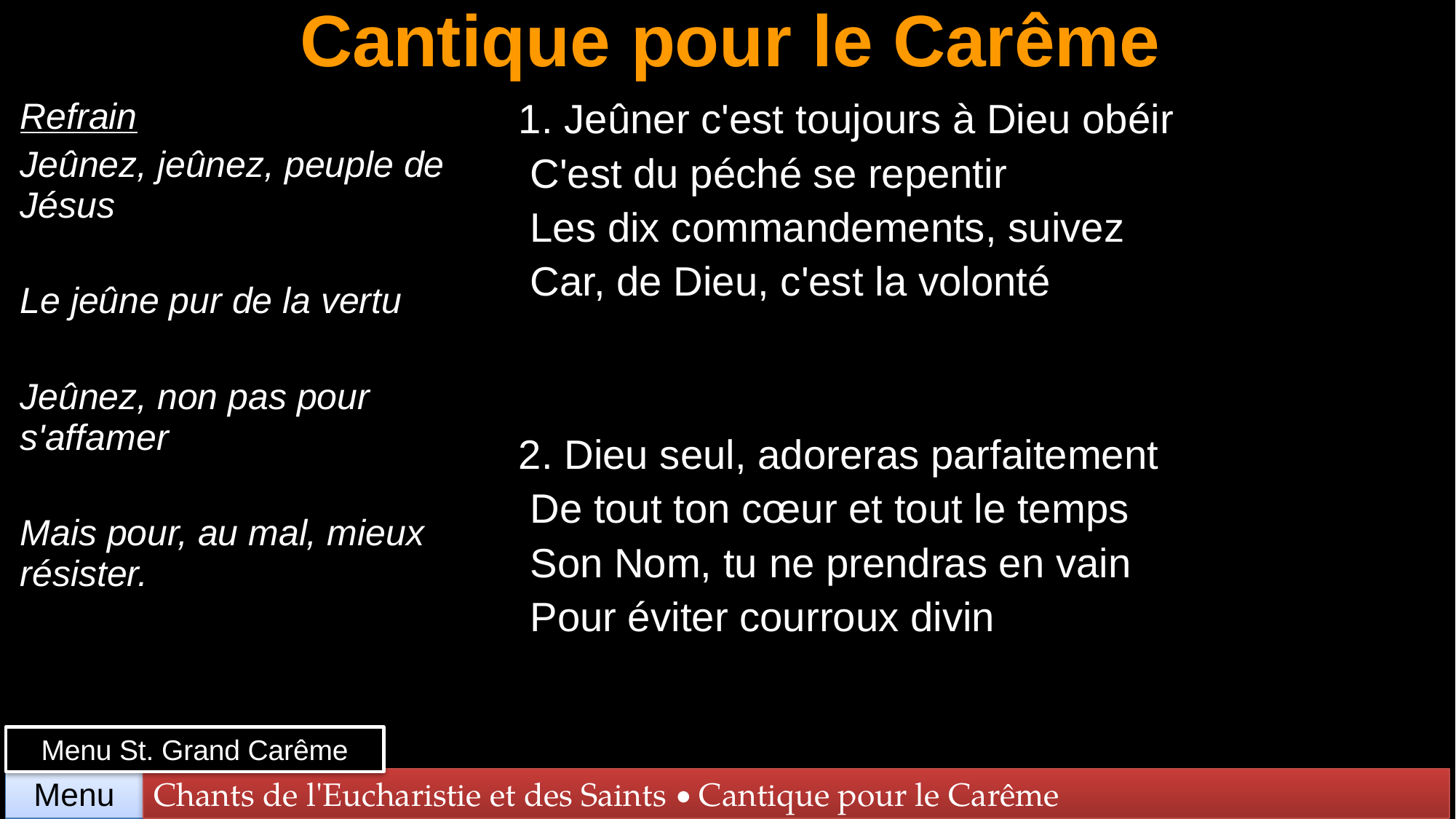

# Cantique pour le Carême
| Refrain Jeûnez, jeûnez, peuple de Jésus Le jeûne pur de la vertu Jeûnez, non pas pour s'affamer Mais pour, au mal, mieux résister. | 1. Jeûner c'est toujours à Dieu obéir C'est du péché se repentir Les dix commandements, suivez Car, de Dieu, c'est la volonté |
| --- | --- |
|  | 2. Dieu seul, adoreras parfaitement De tout ton cœur et tout le temps Son Nom, tu ne prendras en vain Pour éviter courroux divin |

Menu St. Grand Carême
Chants de l'Eucharistie et des Saints • Cantique pour le Carême
Menu